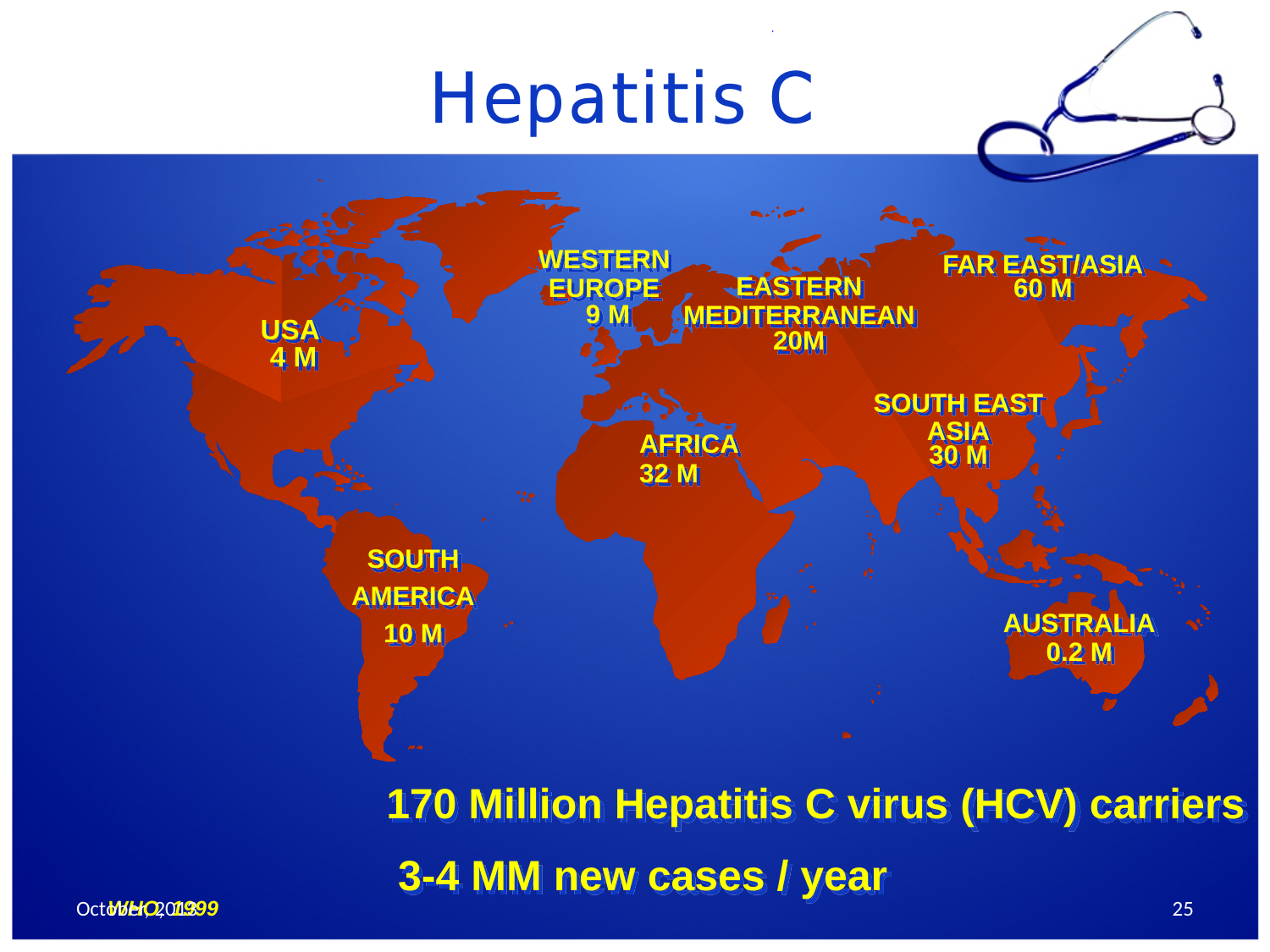

Hepatitis C

WESTERN
EUROPE
9 M
FAR EAST/ASIA
60 M

EASTERN
MEDITERRANEAN
20M
USA
4 M

SOUTH EAST ASIA
30 M
AFRICA
32 M

SOUTH
AMERICA
10 M
AUSTRALIA
0.2 M
170 Million Hepatitis C virus (HCV) carriers
 3-4 MM new cases / year
October, 2013
25
WHO, 1999